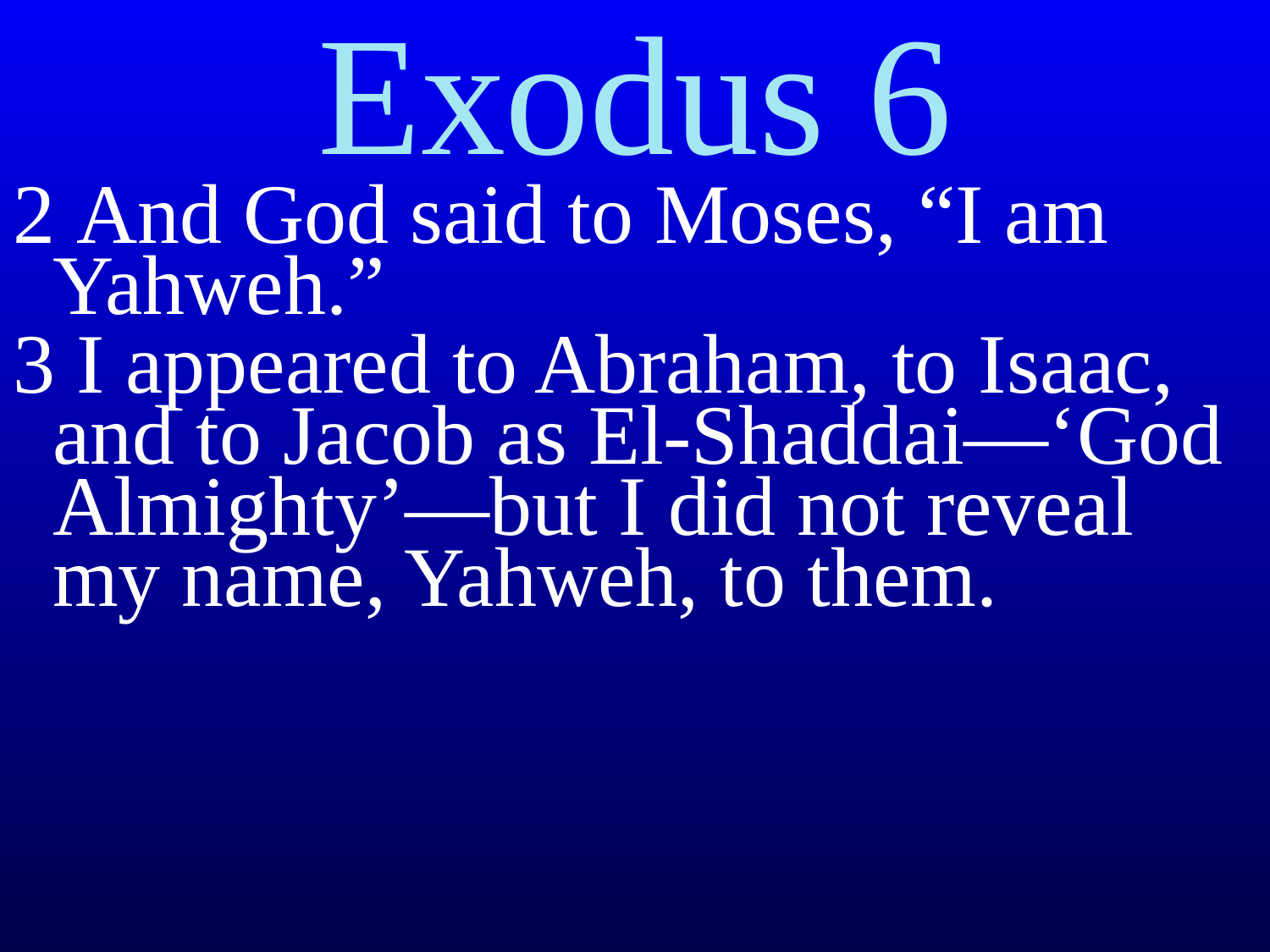

Exodus 6
2 And God said to Moses, “I am Yahweh.”
3 I appeared to Abraham, to Isaac, and to Jacob as El-Shaddai—‘God Almighty’—but I did not reveal my name, Yahweh, to them.